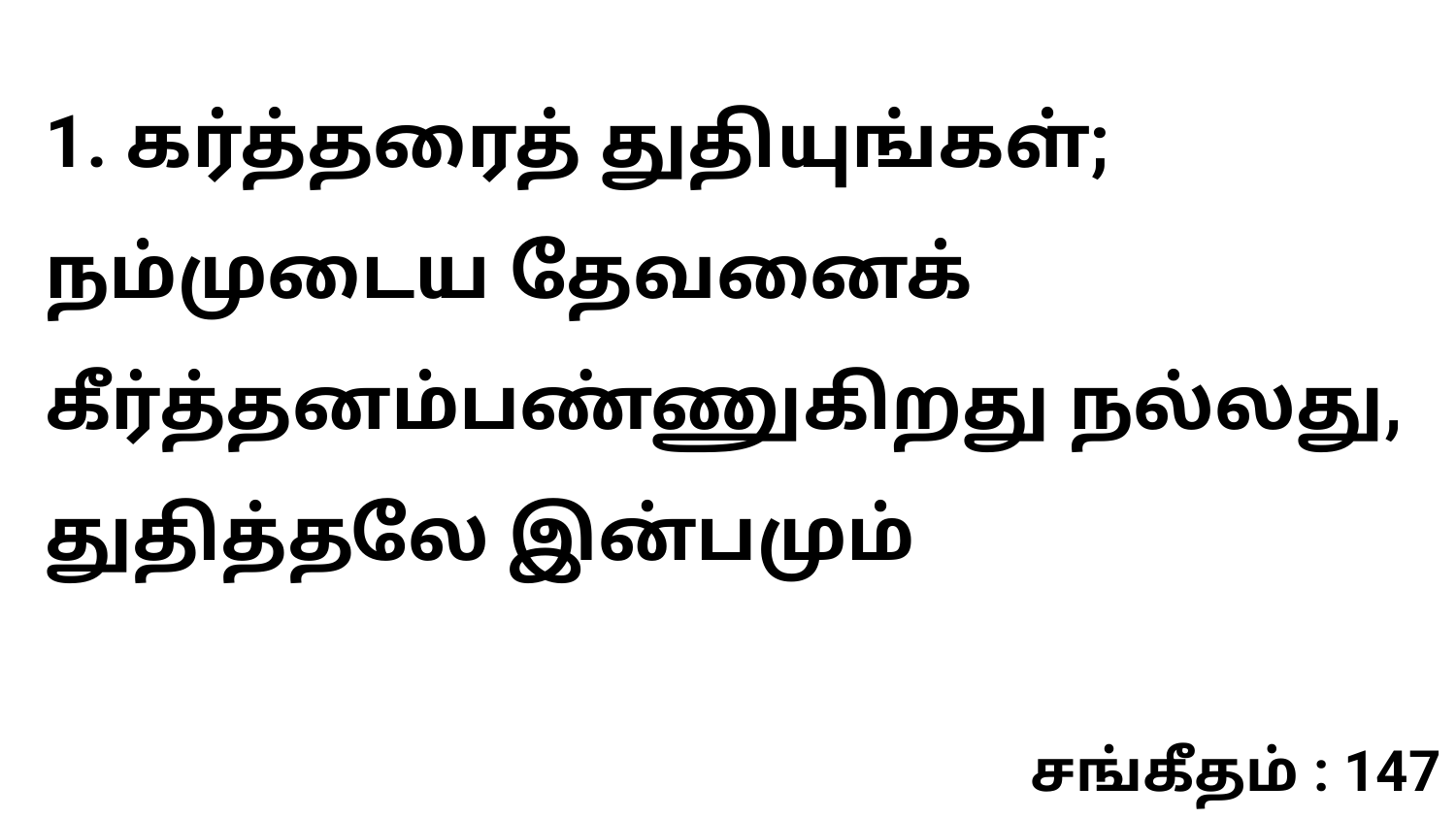

1. கர்த்தரைத் துதியுங்கள்; நம்முடைய தேவனைக் கீர்த்தனம்பண்ணுகிறது நல்லது, துதித்தலே இன்பமும்
சங்கீதம் : 147